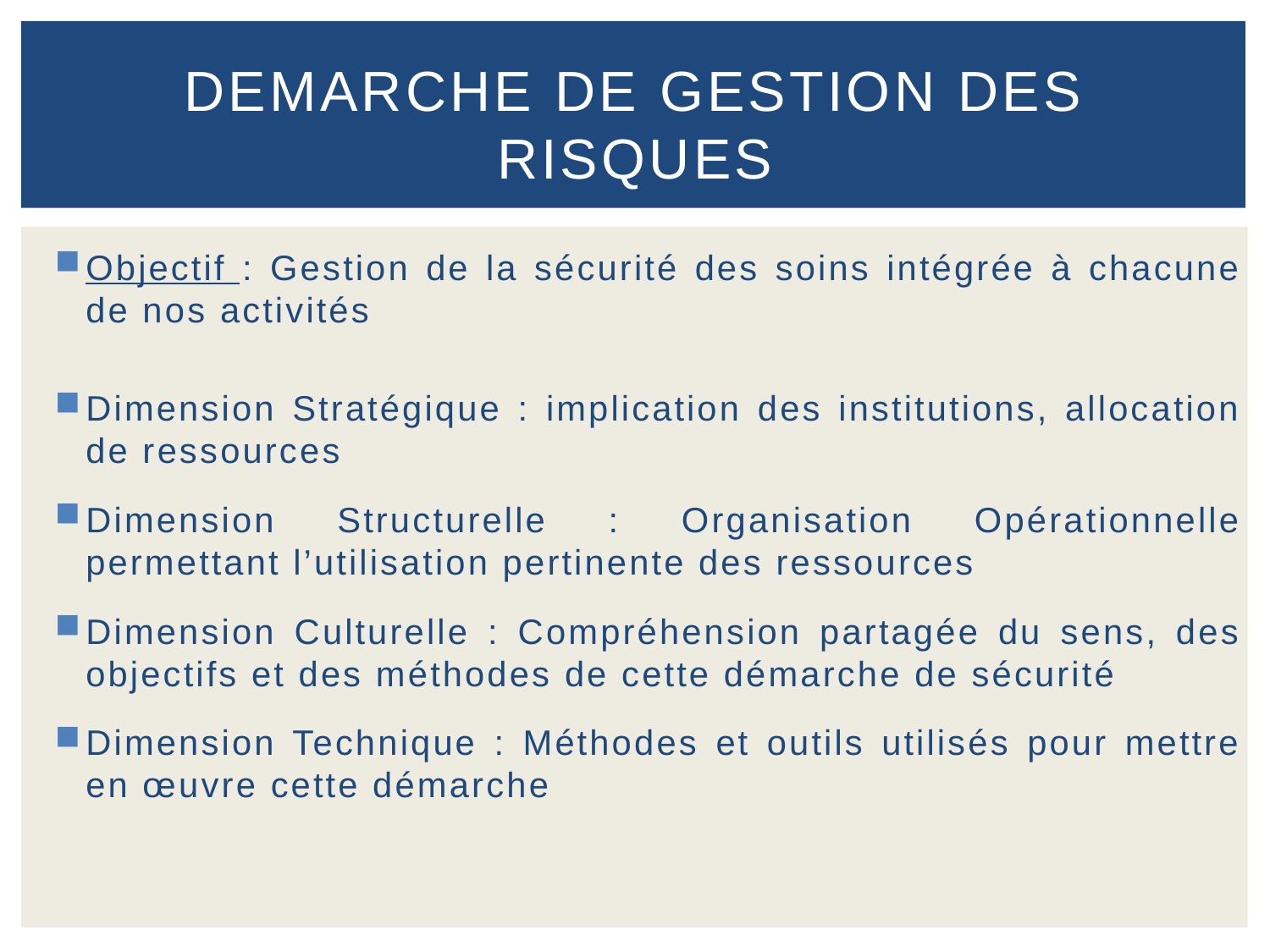

# Demarche de gestion des risques
Objectif : Gestion de la sécurité des soins intégrée à chacune de nos activités

Dimension Stratégique : implication des institutions, allocation de ressources

Dimension Structurelle : Organisation Opérationnelle permettant l’utilisation pertinente des ressources

Dimension Culturelle : Compréhension partagée du sens, des objectifs et des méthodes de cette démarche de sécurité

Dimension Technique : Méthodes et outils utilisés pour mettre en œuvre cette démarche